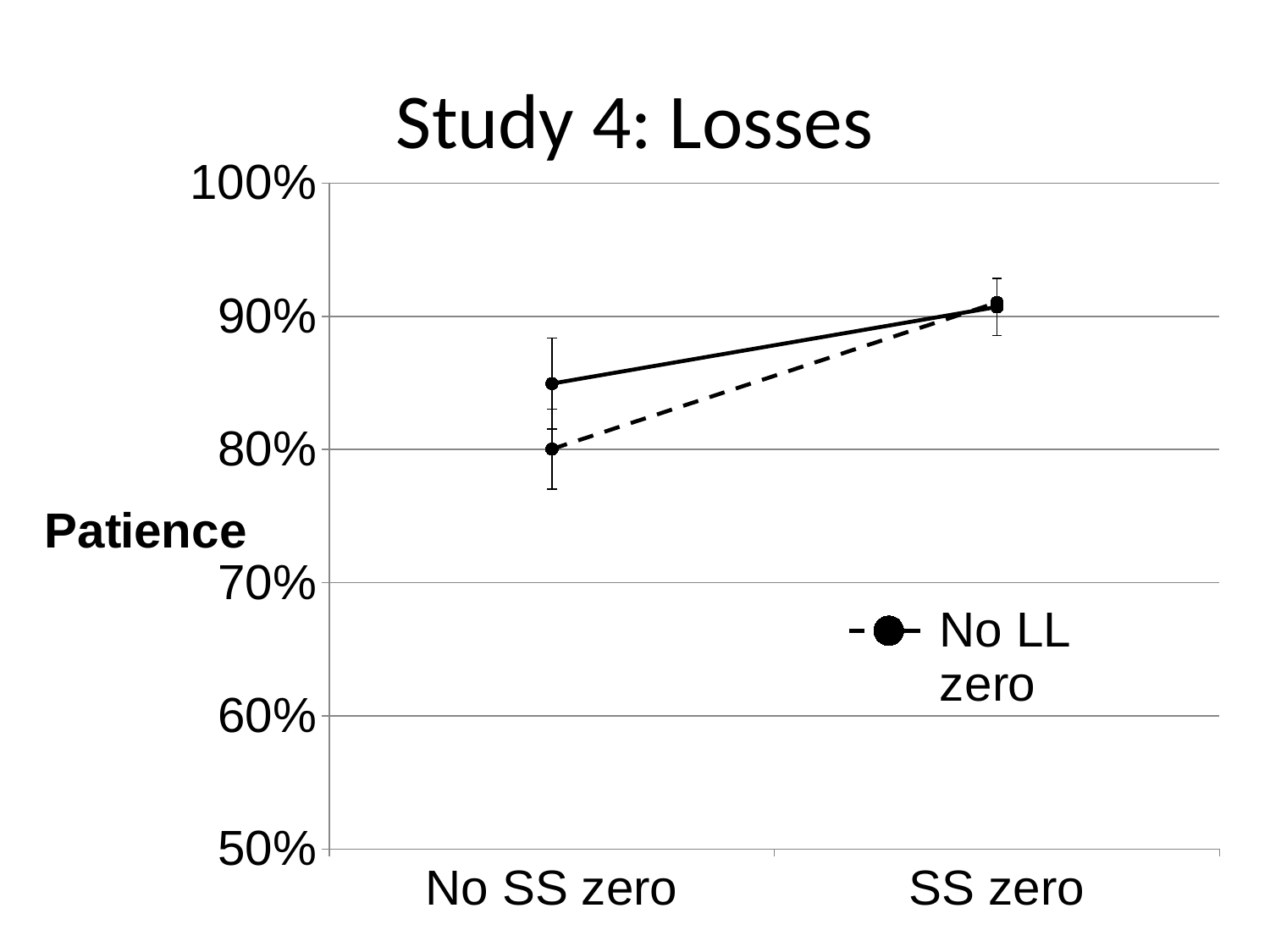

# Study 4: Losses

### Chart

| Category | No LL zero | LL zero |
|---|---|---|
| No SS zero | 0.800307219662058 | 0.849475383373688 |
| SS zero | 0.91031746031746 | 0.90702947845805 |